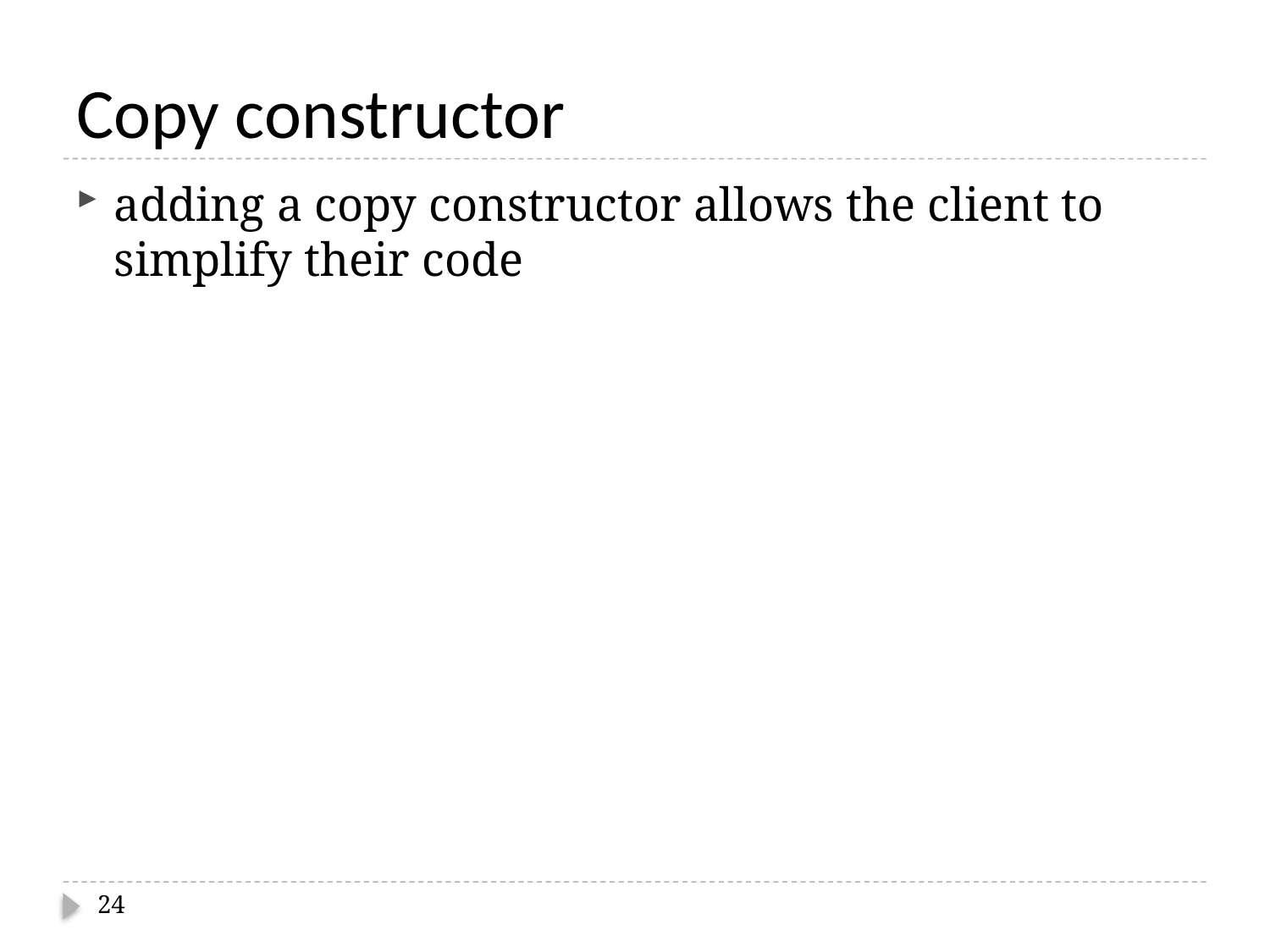

# Copy constructor
adding a copy constructor allows the client to simplify their code
24